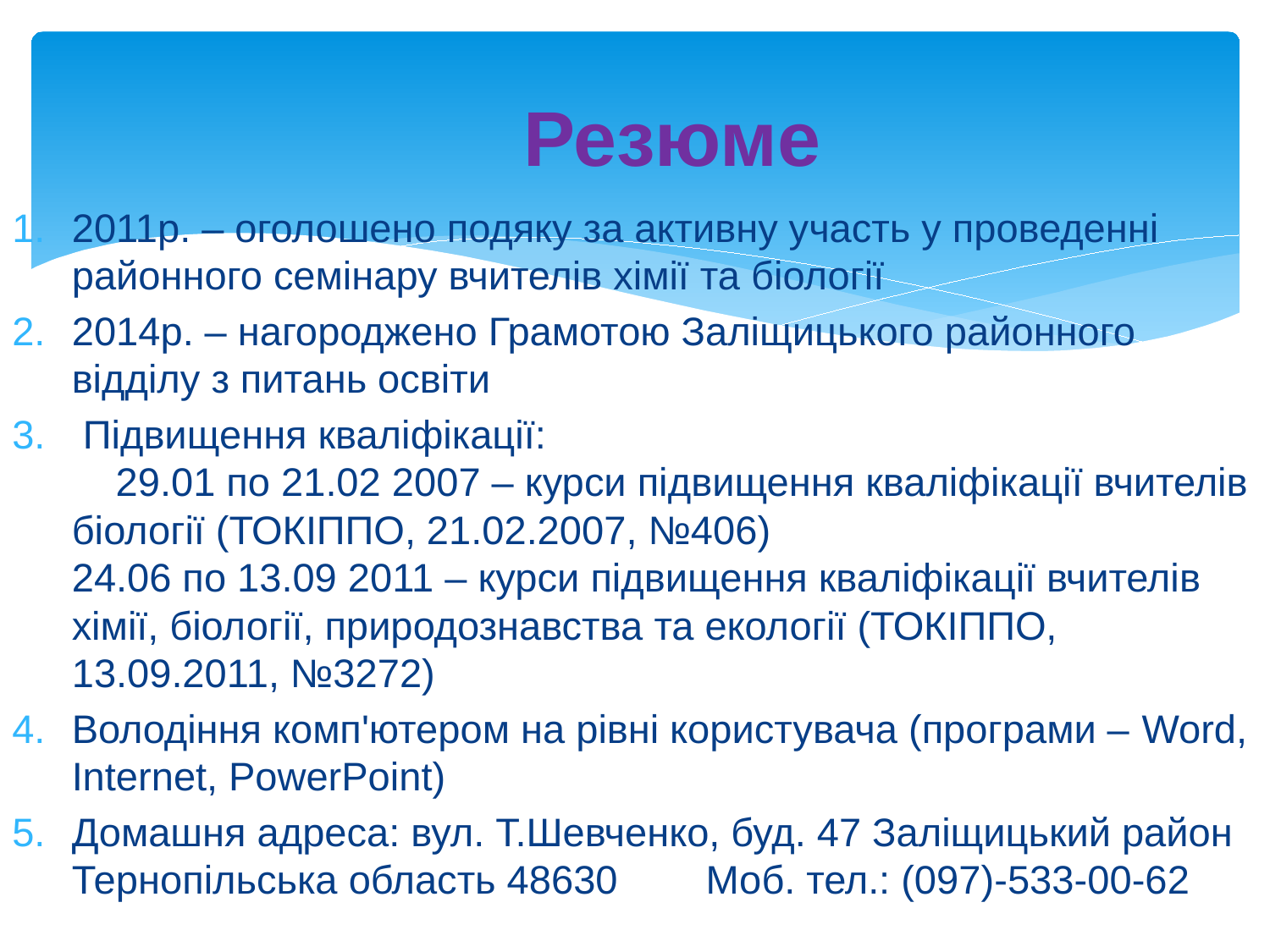

# Резюме
2011р. – оголошено подяку за активну участь у проведенні районного семінару вчителів хімії та біології
2014р. – нагороджено Грамотою Заліщицького районного відділу з питань освіти
 Підвищення кваліфікації:                                                                     29.01 по 21.02 2007 – курси підвищення кваліфікації вчителів біології (ТОКІППО, 21.02.2007, №406)                                            24.06 по 13.09 2011 – курси підвищення кваліфікації вчителів хімії, біології, природознавства та екології (ТОКІППО, 13.09.2011, №3272)
Володіння комп'ютером на рівні користувача (програми – Word, Internet, PowerPoint)
Домашня адреса: вул. Т.Шевченко, буд. 47 Заліщицький район Тернопільська область 48630        Моб. тел.: (097)-533-00-62